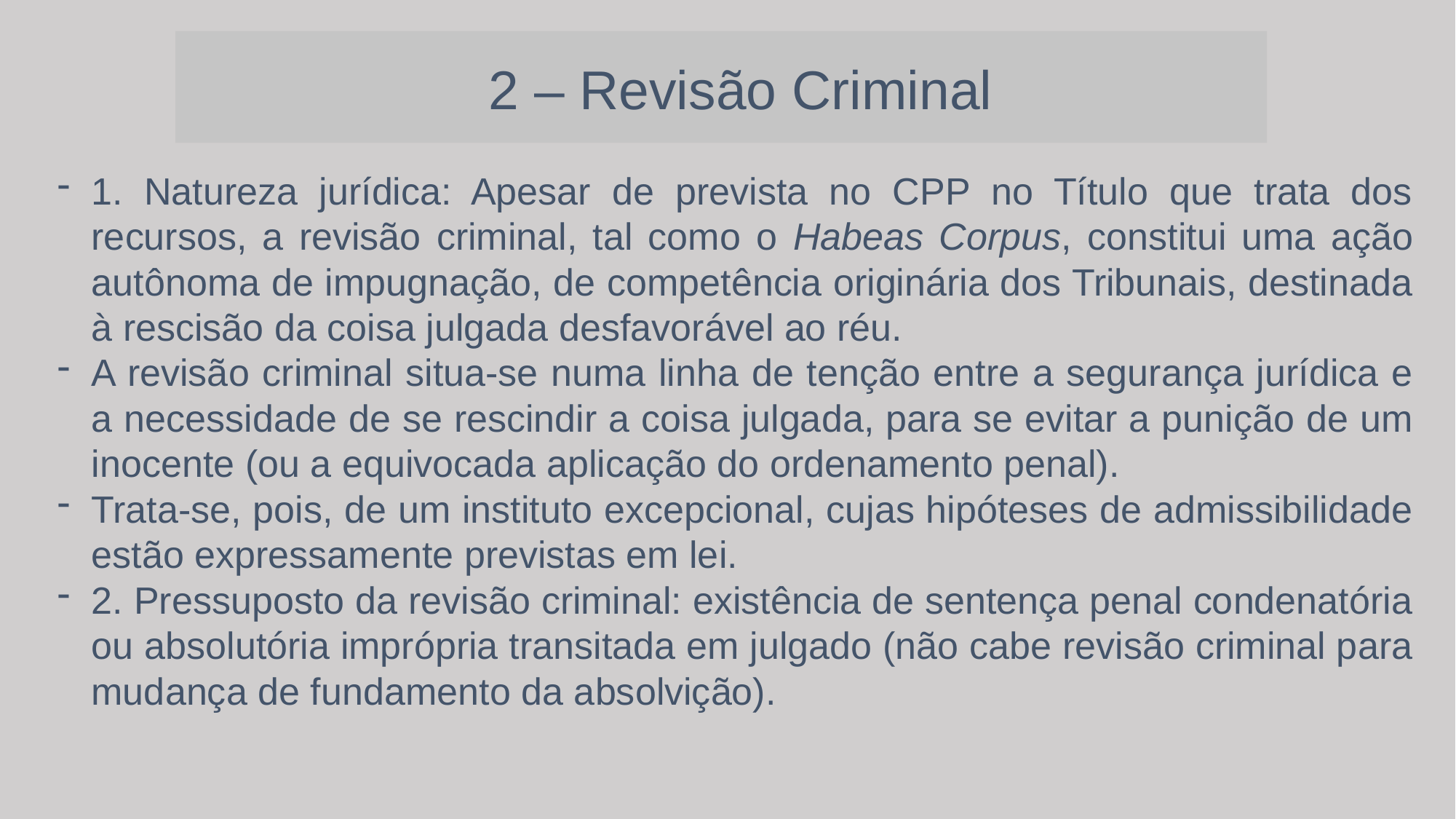

2 – Revisão Criminal
1. Natureza jurídica: Apesar de prevista no CPP no Título que trata dos recursos, a revisão criminal, tal como o Habeas Corpus, constitui uma ação autônoma de impugnação, de competência originária dos Tribunais, destinada à rescisão da coisa julgada desfavorável ao réu.
A revisão criminal situa-se numa linha de tenção entre a segurança jurídica e a necessidade de se rescindir a coisa julgada, para se evitar a punição de um inocente (ou a equivocada aplicação do ordenamento penal).
Trata-se, pois, de um instituto excepcional, cujas hipóteses de admissibilidade estão expressamente previstas em lei.
2. Pressuposto da revisão criminal: existência de sentença penal condenatória ou absolutória imprópria transitada em julgado (não cabe revisão criminal para mudança de fundamento da absolvição).